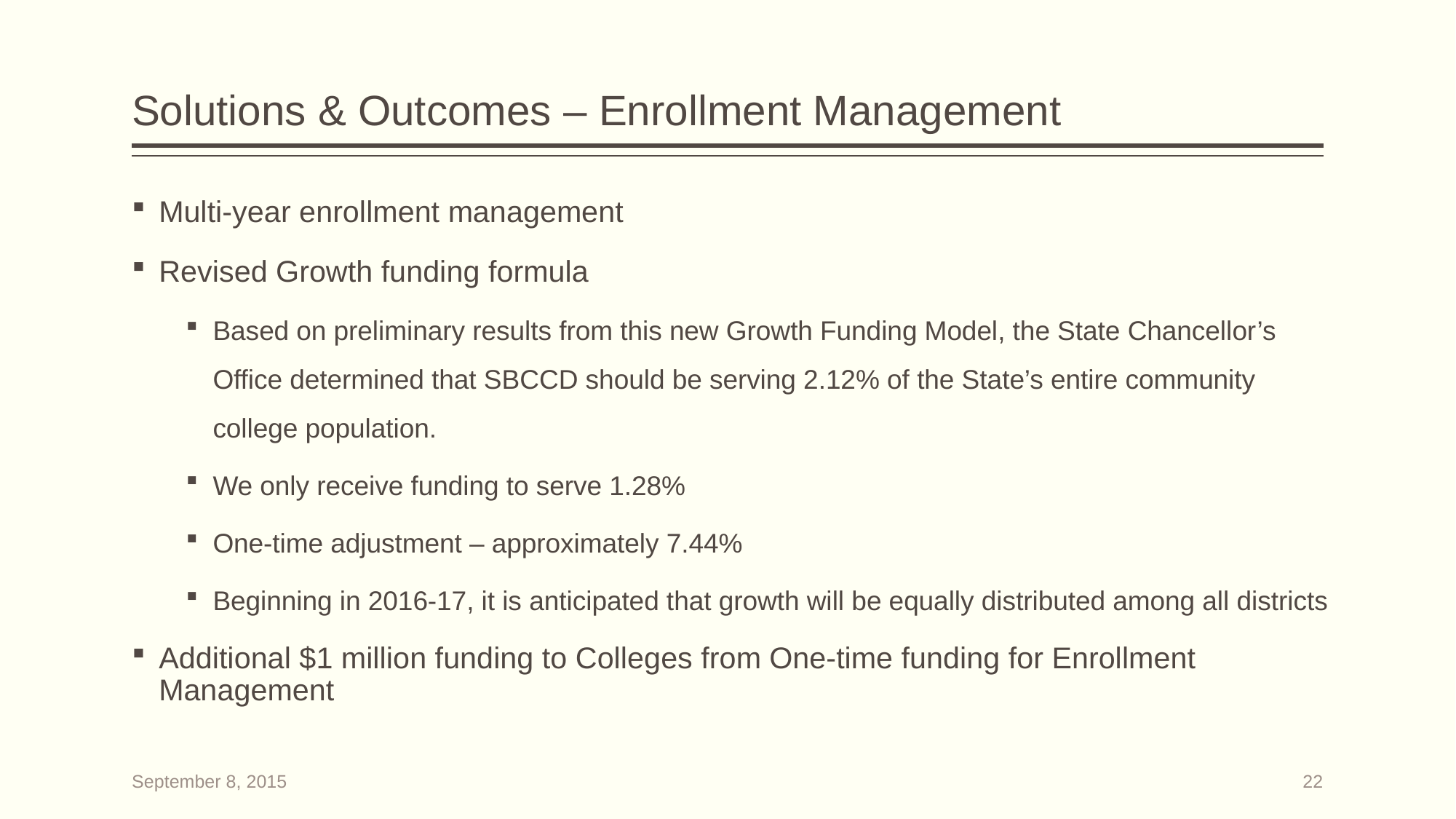

# Solutions & Outcomes – Enrollment Management
Multi-year enrollment management
Revised Growth funding formula
Based on preliminary results from this new Growth Funding Model, the State Chancellor’s Office determined that SBCCD should be serving 2.12% of the State’s entire community college population.
We only receive funding to serve 1.28%
One-time adjustment – approximately 7.44%
Beginning in 2016-17, it is anticipated that growth will be equally distributed among all districts
Additional $1 million funding to Colleges from One-time funding for Enrollment Management

September 8, 2015
22